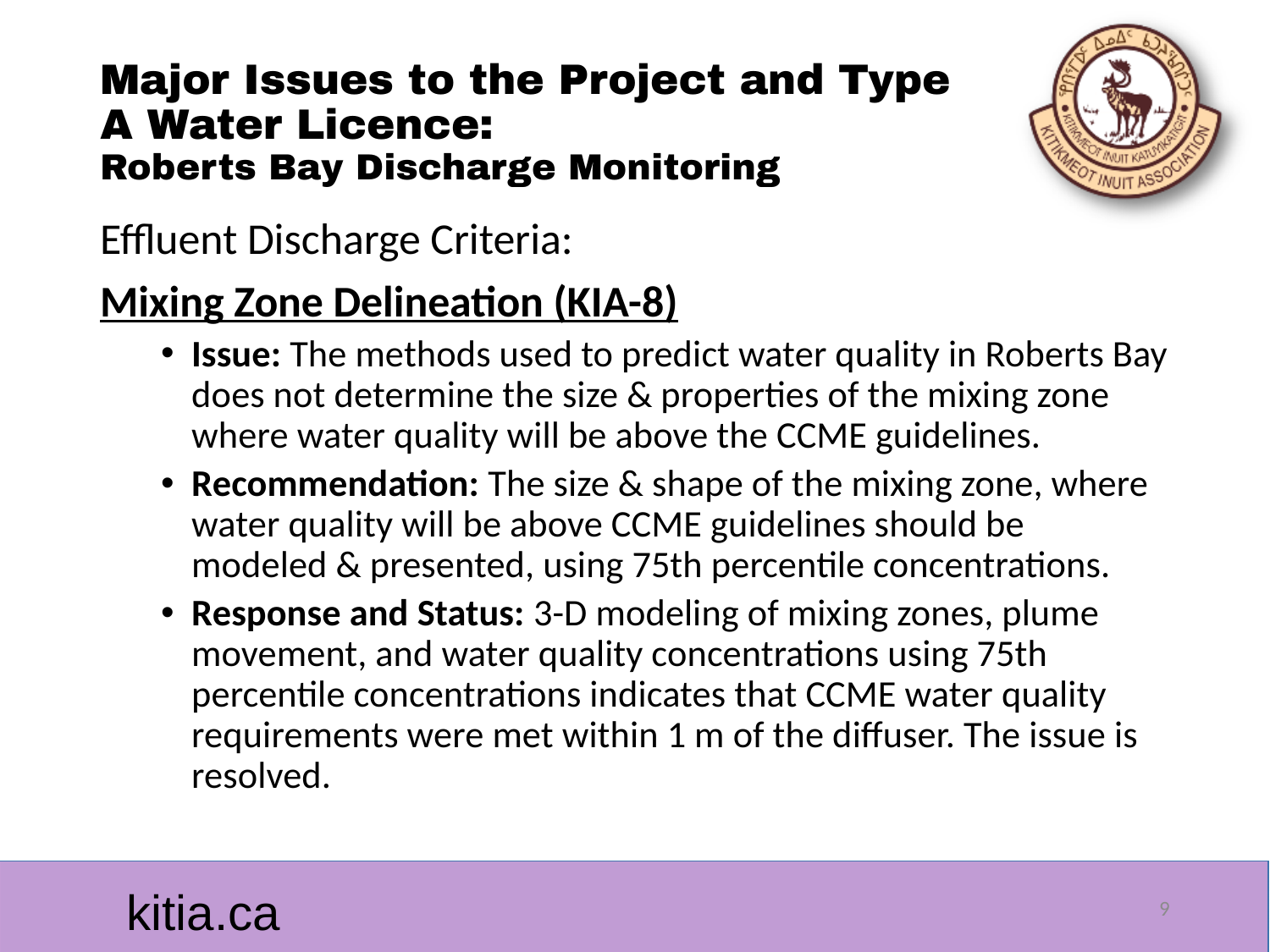

# Major Issues to the Project and Type A Water Licence: Roberts Bay Discharge Monitoring
Effluent Discharge Criteria:
Mixing Zone Delineation (KIA-8)
Issue: The methods used to predict water quality in Roberts Bay does not determine the size & properties of the mixing zone where water quality will be above the CCME guidelines.
Recommendation: The size & shape of the mixing zone, where water quality will be above CCME guidelines should be modeled & presented, using 75th percentile concentrations.
Response and Status: 3-D modeling of mixing zones, plume movement, and water quality concentrations using 75th percentile concentrations indicates that CCME water quality requirements were met within 1 m of the diffuser. The issue is resolved.

9